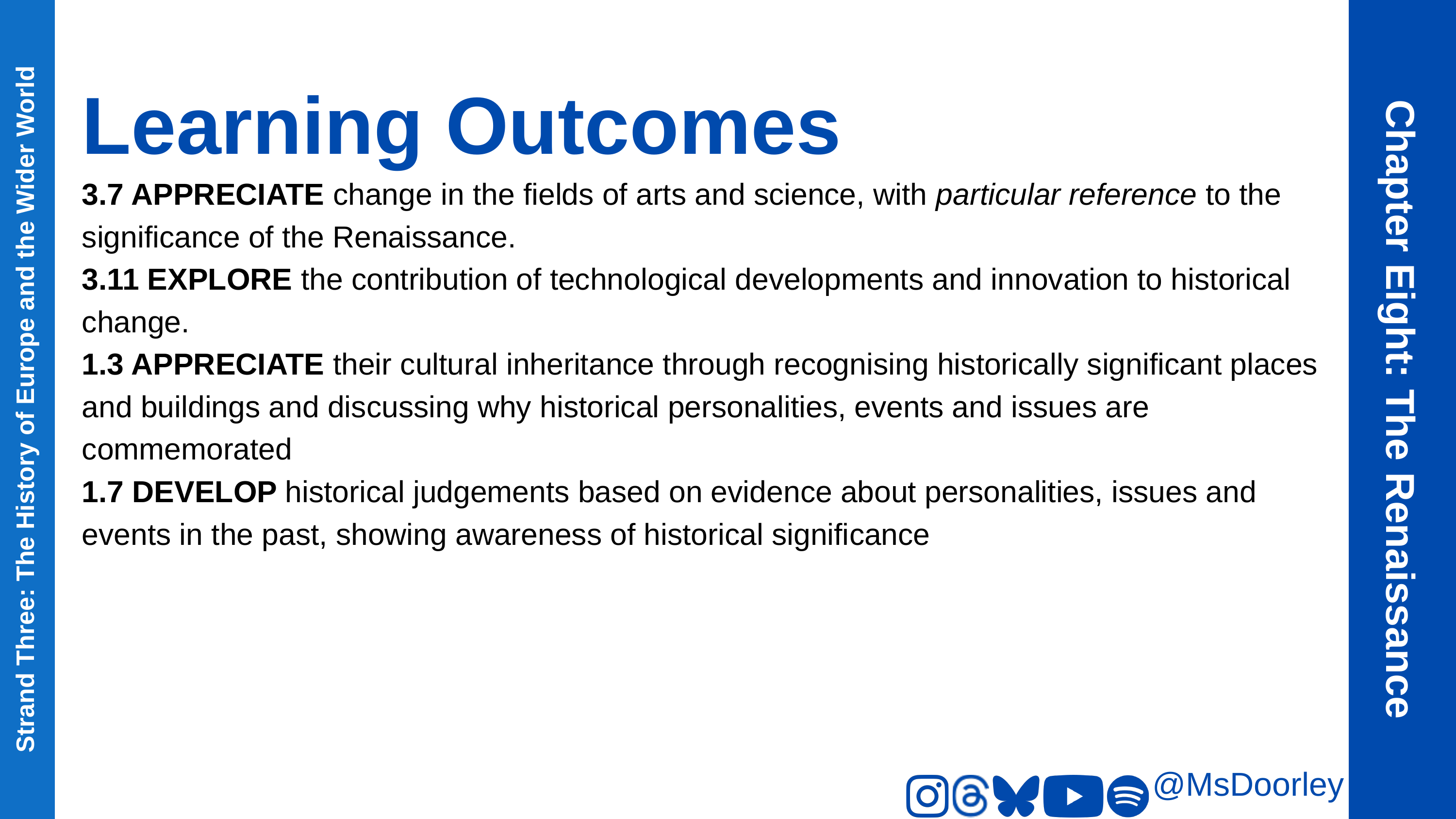

Learning Outcomes
3.7 APPRECIATE change in the fields of arts and science, with particular reference to the significance of the Renaissance.
3.11 EXPLORE the contribution of technological developments and innovation to historical change.
1.3 APPRECIATE their cultural inheritance through recognising historically significant places and buildings and discussing why historical personalities, events and issues are commemorated
1.7 DEVELOP historical judgements based on evidence about personalities, issues and events in the past, showing awareness of historical significance
Chapter Eight: The Renaissance
Strand Three: The History of Europe and the Wider World

@MsDoorley